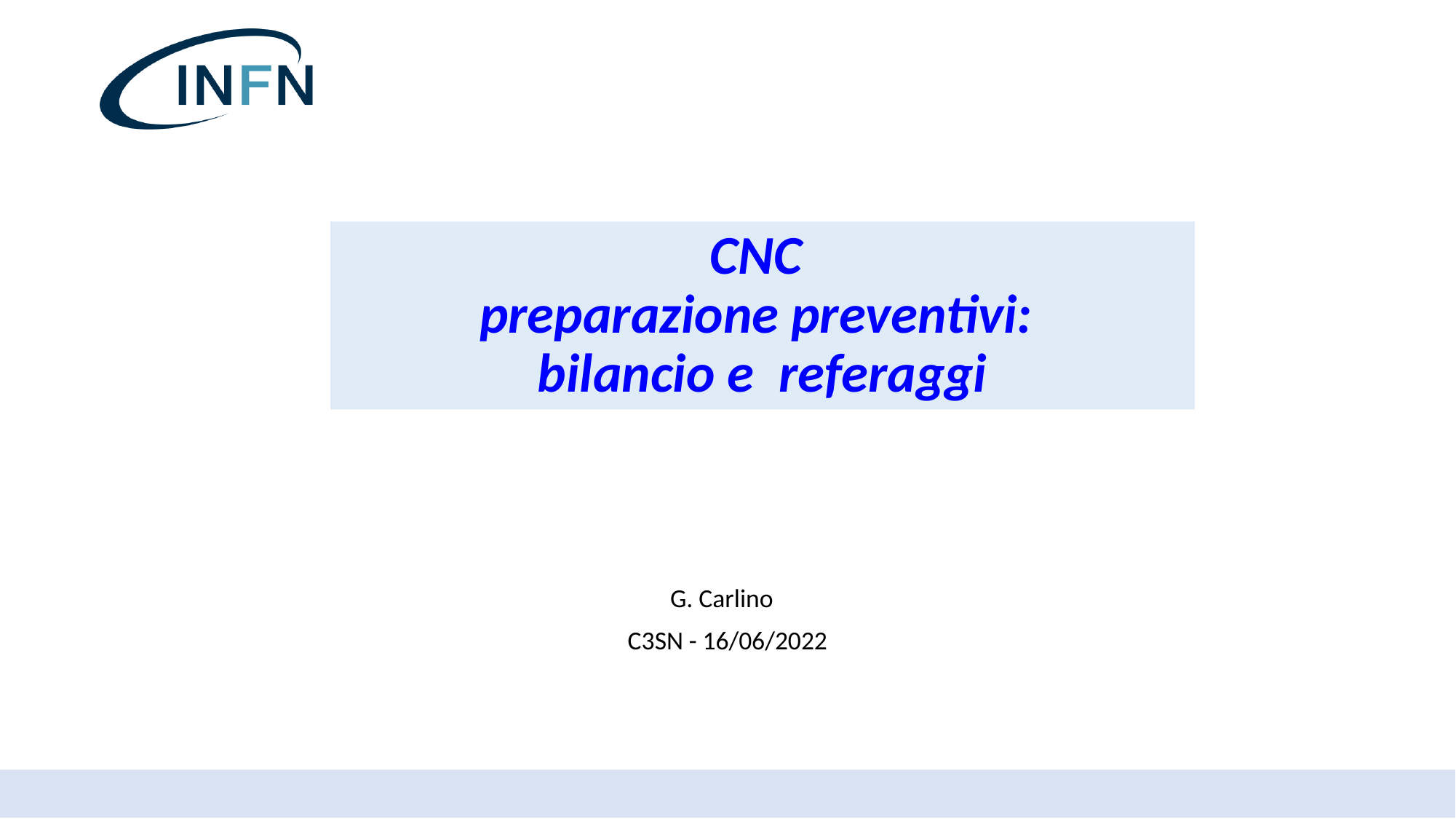

# CNC preparazione preventivi: bilancio e  referaggi
G. Carlino
C3SN - 16/06/2022